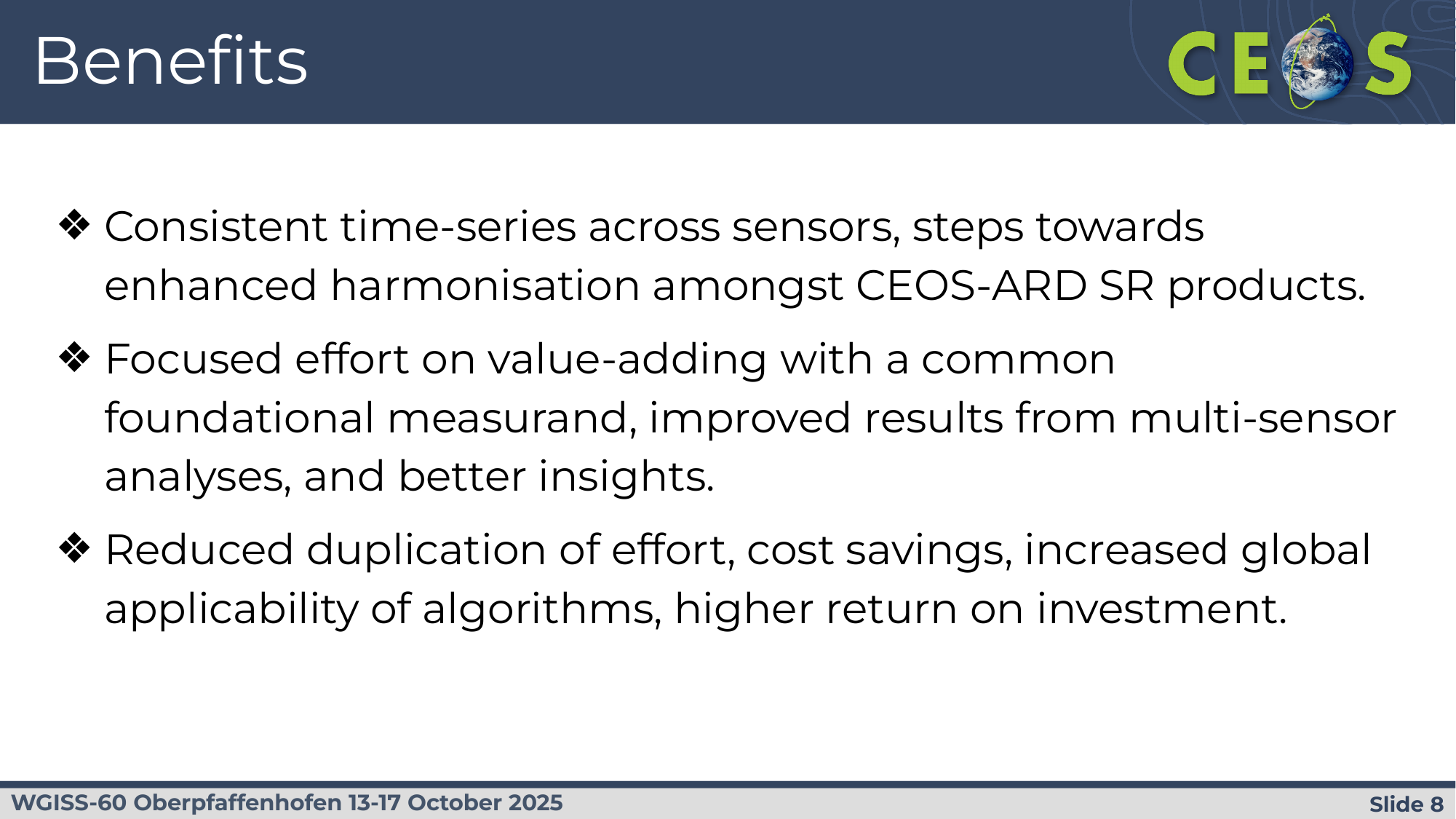

# Benefits
Consistent time-series across sensors, steps towards enhanced harmonisation amongst CEOS-ARD SR products.
Focused effort on value-adding with a common foundational measurand, improved results from multi-sensor analyses, and better insights.
Reduced duplication of effort, cost savings, increased global applicability of algorithms, higher return on investment.